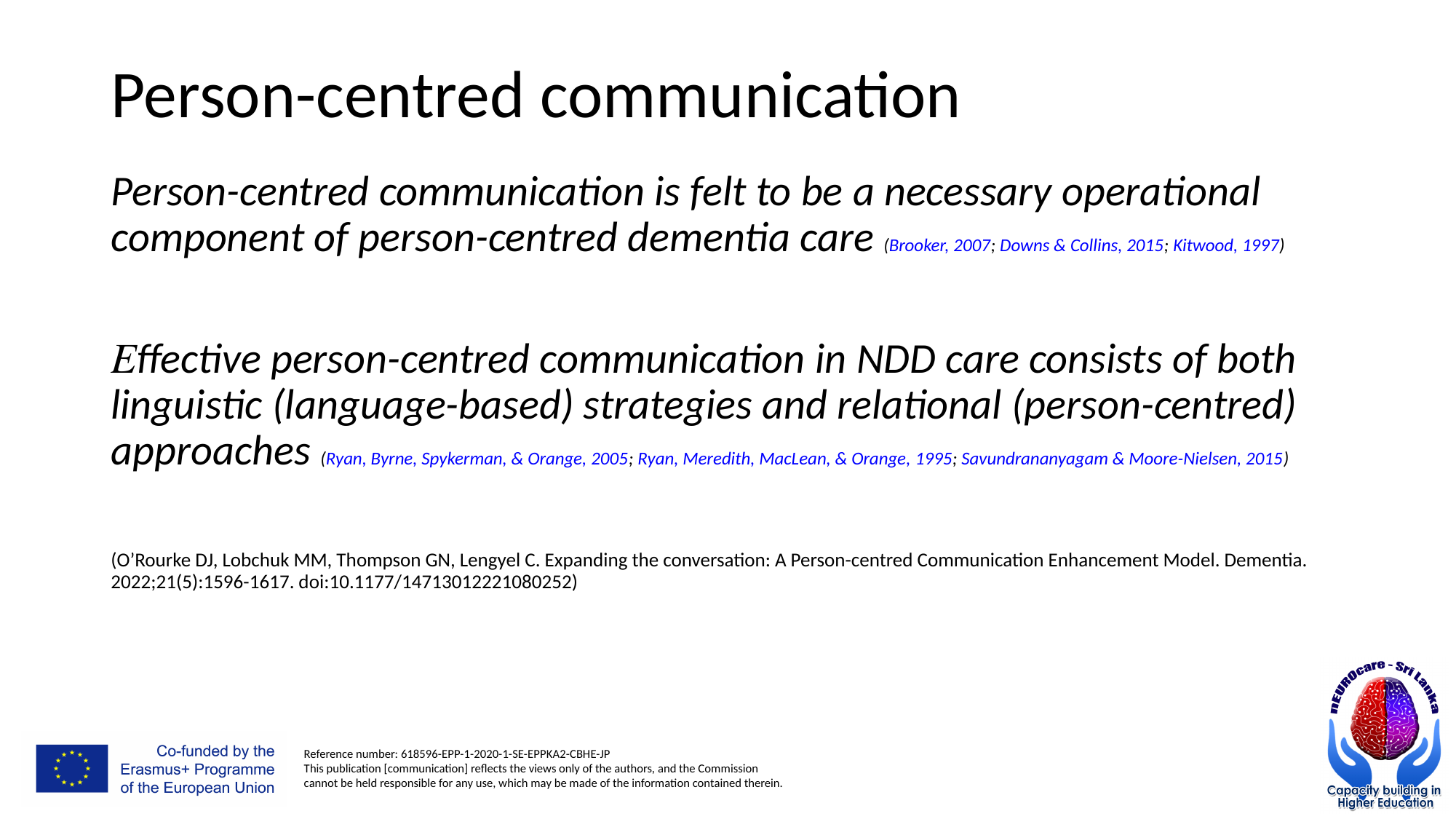

# Person-centred communication
Person-centred communication is felt to be a necessary operational component of person-centred dementia care (Brooker, 2007; Downs & Collins, 2015; Kitwood, 1997)

Effective person-centred communication in NDD care consists of both linguistic (language-based) strategies and relational (person-centred) approaches (Ryan, Byrne, Spykerman, & Orange, 2005; Ryan, Meredith, MacLean, & Orange, 1995; Savundrananyagam & Moore-Nielsen, 2015)

(O’Rourke DJ, Lobchuk MM, Thompson GN, Lengyel C. Expanding the conversation: A Person-centred Communication Enhancement Model. Dementia. 2022;21(5):1596-1617. doi:10.1177/14713012221080252)